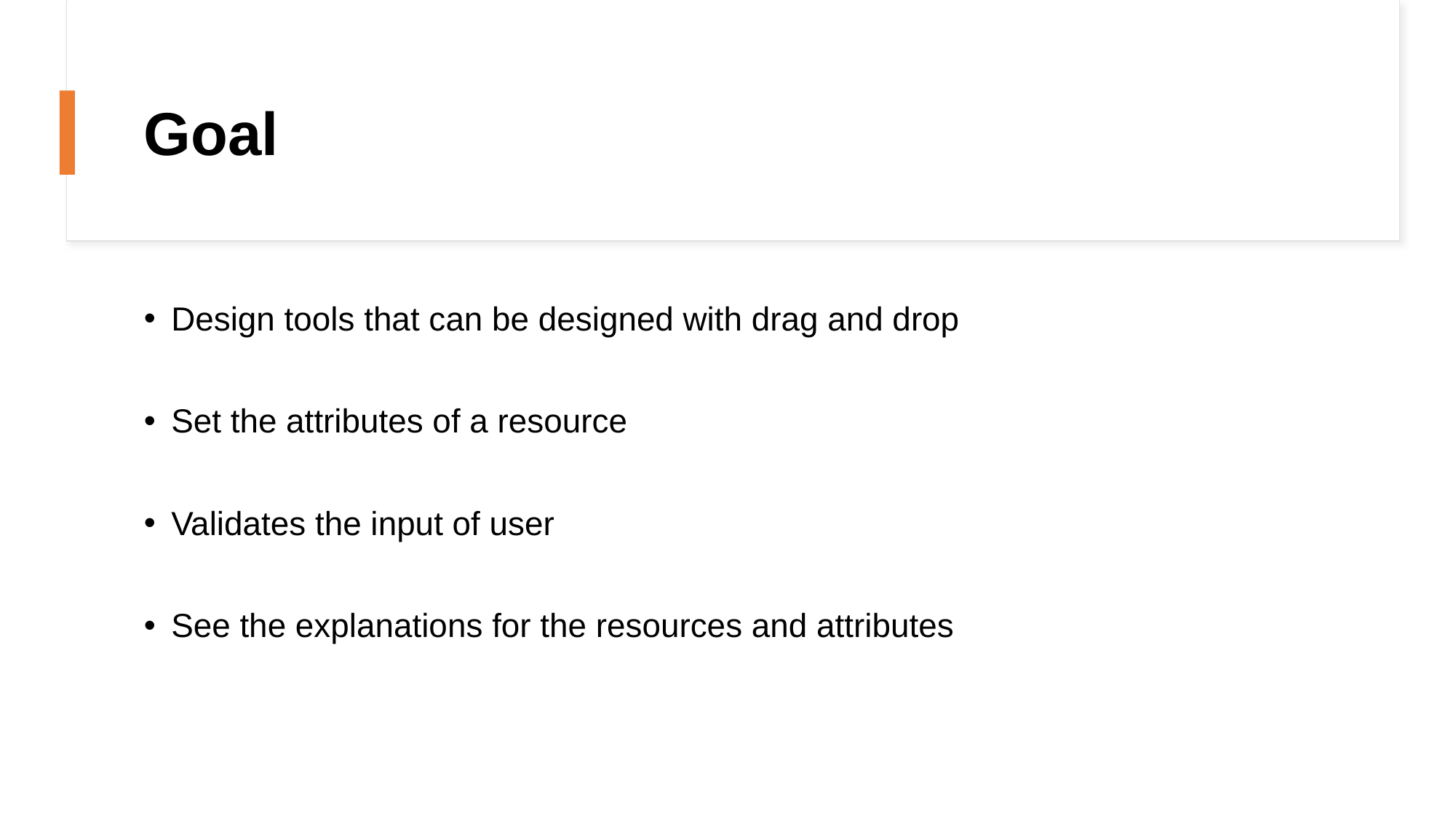

# Goal

Design tools that can be designed with drag and drop

Set the attributes of a resource

Validates the input of user

See the explanations for the resources and attributes